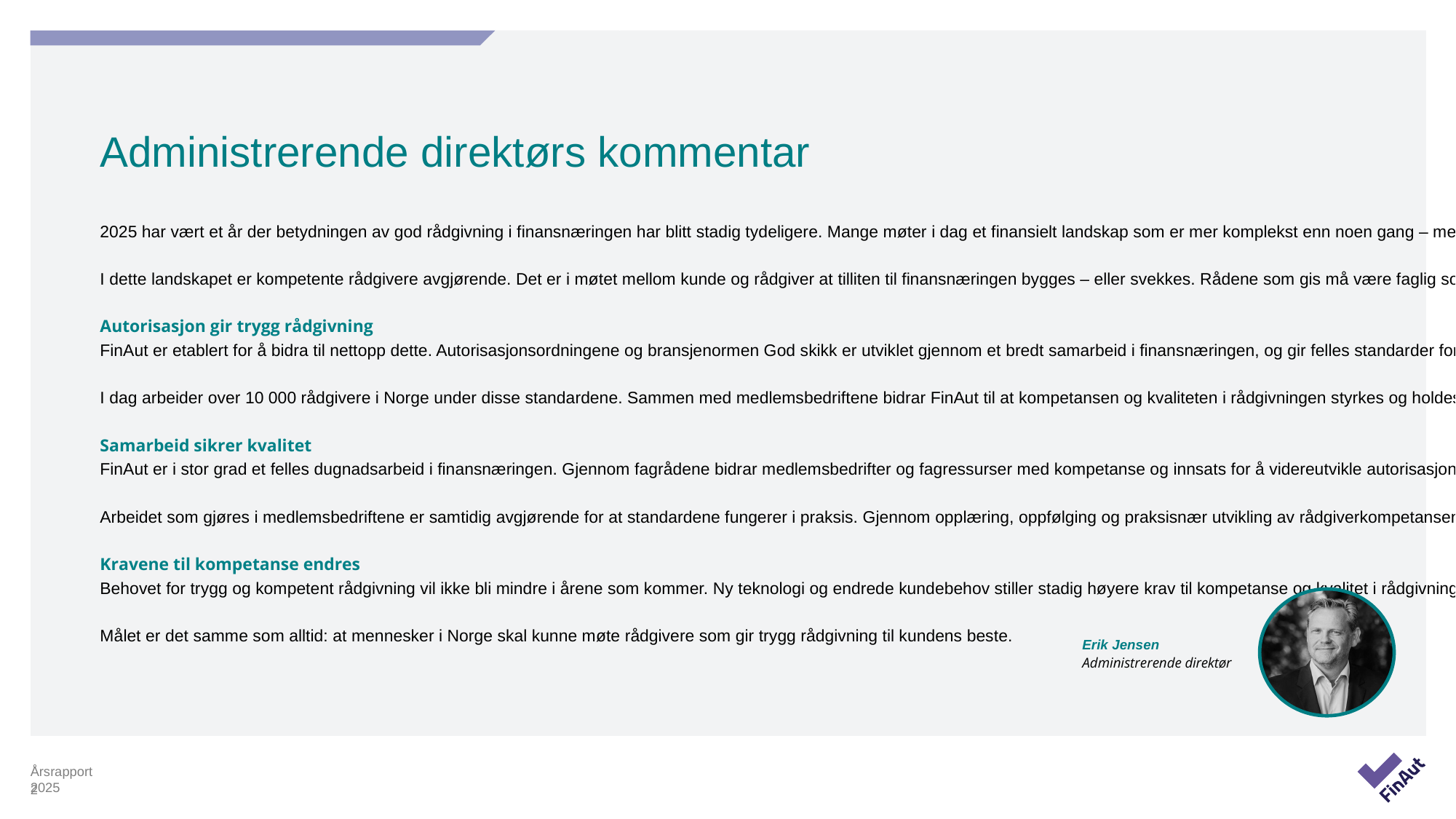

Administrerende direktørs kommentar
2025 har vært et år der betydningen av god rådgivning i finansnæringen har blitt stadig tydeligere. Mange møter i dag et finansielt landskap som er mer komplekst enn noen gang – med flere valgmuligheter, mer teknologi og større informasjonsmengder enn tidligere. Samtidig må kundene ta beslutninger som kan få stor betydning for egen økonomi og livssituasjon.

I dette landskapet er kompetente rådgivere avgjørende. Det er i møtet mellom kunde og rådgiver at tilliten til finansnæringen bygges – eller svekkes. Rådene som gis må være faglig solide, forståelige og tilpasset den enkelte kunde. Når tempoet i utviklingen øker, blir kvaliteten i rådene som gis enda viktigere.

Autorisasjon gir trygg rådgivning
FinAut er etablert for å bidra til nettopp dette. Autorisasjonsordningene og bransjenormen God skikk er utviklet gjennom et bredt samarbeid i finansnæringen, og gir felles standarder for kompetanse, etikk og rådgivningspraksis. Autorisasjonsmerket er et synlig bevis på at rådgiveren har dokumentert kompetanse og forplikter seg til tydelige faglige og etiske krav. For kundene betyr dette større trygghet når viktige økonomiske beslutninger skal tas.

I dag arbeider over 10 000 rådgivere i Norge under disse standardene. Sammen med medlemsbedriftene bidrar FinAut til at kompetansen og kvaliteten i rådgivningen styrkes og holdes oppdatert i takt med endringer i marked, teknologi og regelverk.

Samarbeid sikrer kvalitet
FinAut er i stor grad et felles dugnadsarbeid i finansnæringen. Gjennom fagrådene bidrar medlemsbedrifter og fagressurser med kompetanse og innsats for å videreutvikle autorisasjonsordningene. Denne samarbeidsmodellen er en av FinAuts største styrker, og gjør det mulig å holde ordningene faglig relevante og oppdaterte i følge med utviklingen i bransjen.

Arbeidet som gjøres i medlemsbedriftene er samtidig avgjørende for at standardene fungerer i praksis. Gjennom opplæring, oppfølging og praksisnær utvikling av rådgiverkompetansen bidrar de til å sikre kvalitet i møte med kundene.

Kravene til kompetanse endres
Behovet for trygg og kompetent rådgivning vil ikke bli mindre i årene som kommer. Ny teknologi og endrede kundebehov stiller stadig høyere krav til kompetanse og kvalitet i rådgivningen. FinAut skal fortsatt bidra til at finansnæringen møter disse kravene gjennom felles standarder for kompetanse og rådgivning.

Målet er det samme som alltid: at mennesker i Norge skal kunne møte rådgivere som gir trygg rådgivning til kundens beste.

Erik Jensen
Administrerende direktør
Årsrapport 2025
2